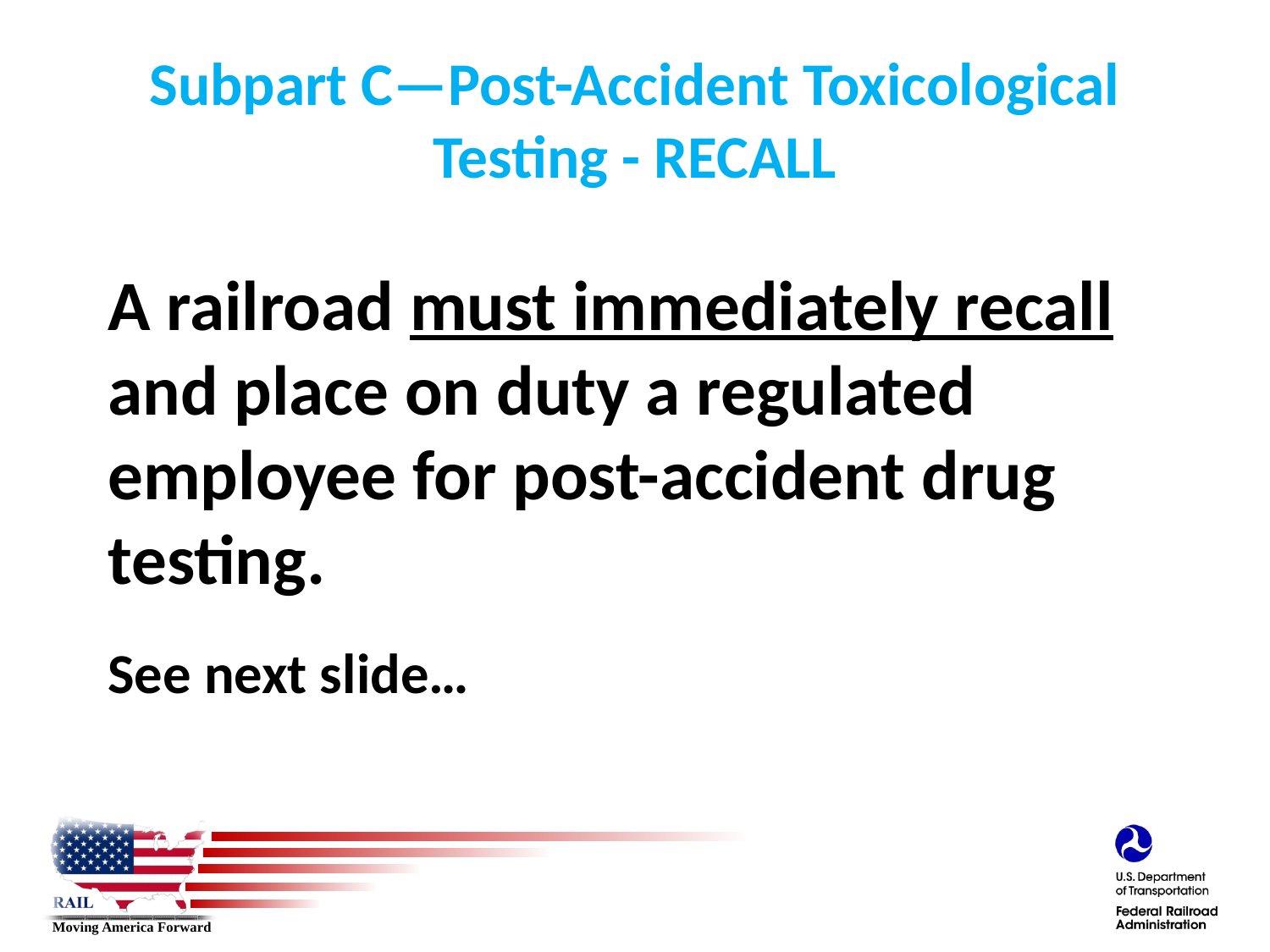

# Subpart C—Post-Accident Toxicological Testing - RECALL
A railroad must immediately recall and place on duty a regulated employee for post-accident drug testing.

See next slide…